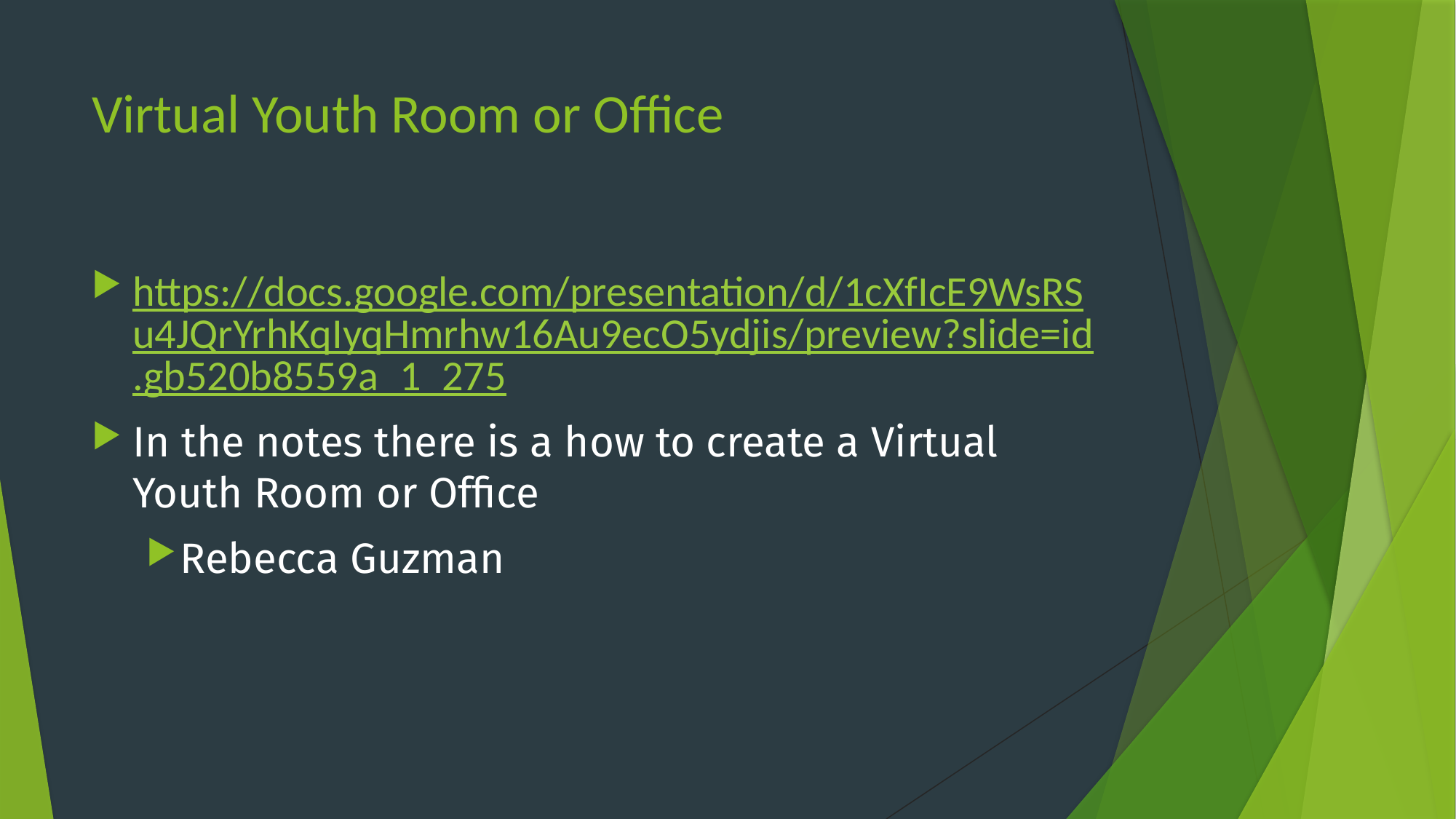

# Virtual Youth Room or Office
https://docs.google.com/presentation/d/1cXfIcE9WsRSu4JQrYrhKqIyqHmrhw16Au9ecO5ydjis/preview?slide=id.gb520b8559a_1_275
In the notes there is a how to create a Virtual Youth Room or Office
Rebecca Guzman